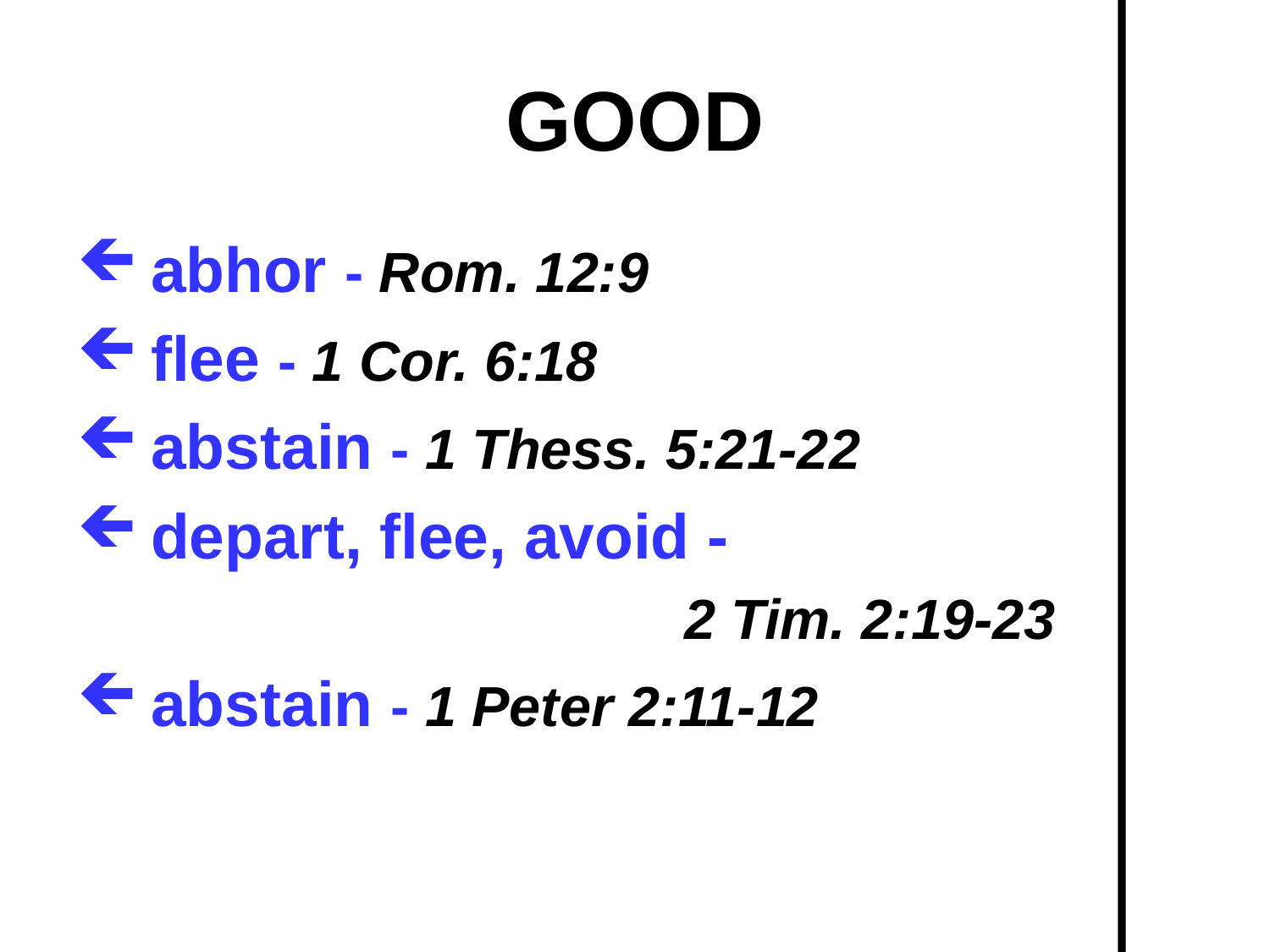

# GOOD
 abhor - Rom. 12:9
 flee - 1 Cor. 6:18
 abstain - 1 Thess. 5:21-22
 depart, flee, avoid -
2 Tim. 2:19-23
 abstain - 1 Peter 2:11-12